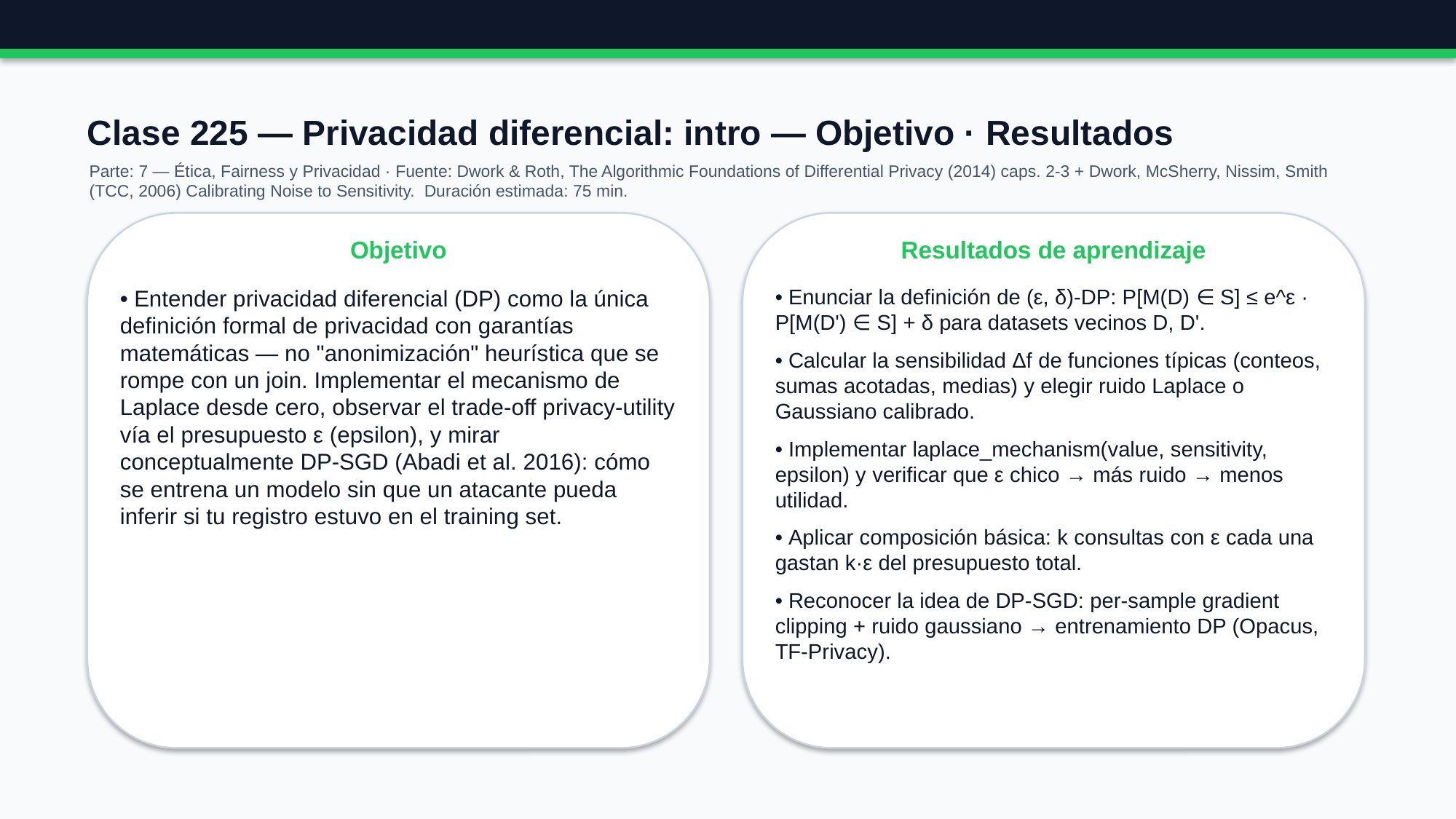

Clase 225 — Privacidad diferencial: intro — Objetivo · Resultados
Parte: 7 — Ética, Fairness y Privacidad · Fuente: Dwork & Roth, The Algorithmic Foundations of Differential Privacy (2014) caps. 2-3 + Dwork, McSherry, Nissim, Smith (TCC, 2006) Calibrating Noise to Sensitivity.  Duración estimada: 75 min.

Objetivo
Resultados de aprendizaje
• Entender privacidad diferencial (DP) como la única definición formal de privacidad con garantías matemáticas — no "anonimización" heurística que se rompe con un join. Implementar el mecanismo de Laplace desde cero, observar el trade-off privacy-utility vía el presupuesto ε (epsilon), y mirar conceptualmente DP-SGD (Abadi et al. 2016): cómo se entrena un modelo sin que un atacante pueda inferir si tu registro estuvo en el training set.
• Enunciar la definición de (ε, δ)-DP: P[M(D) ∈ S] ≤ e^ε · P[M(D') ∈ S] + δ para datasets vecinos D, D'.
• Calcular la sensibilidad Δf de funciones típicas (conteos, sumas acotadas, medias) y elegir ruido Laplace o Gaussiano calibrado.
• Implementar laplace_mechanism(value, sensitivity, epsilon) y verificar que ε chico → más ruido → menos utilidad.
• Aplicar composición básica: k consultas con ε cada una gastan k·ε del presupuesto total.
• Reconocer la idea de DP-SGD: per-sample gradient clipping + ruido gaussiano → entrenamiento DP (Opacus, TF-Privacy).